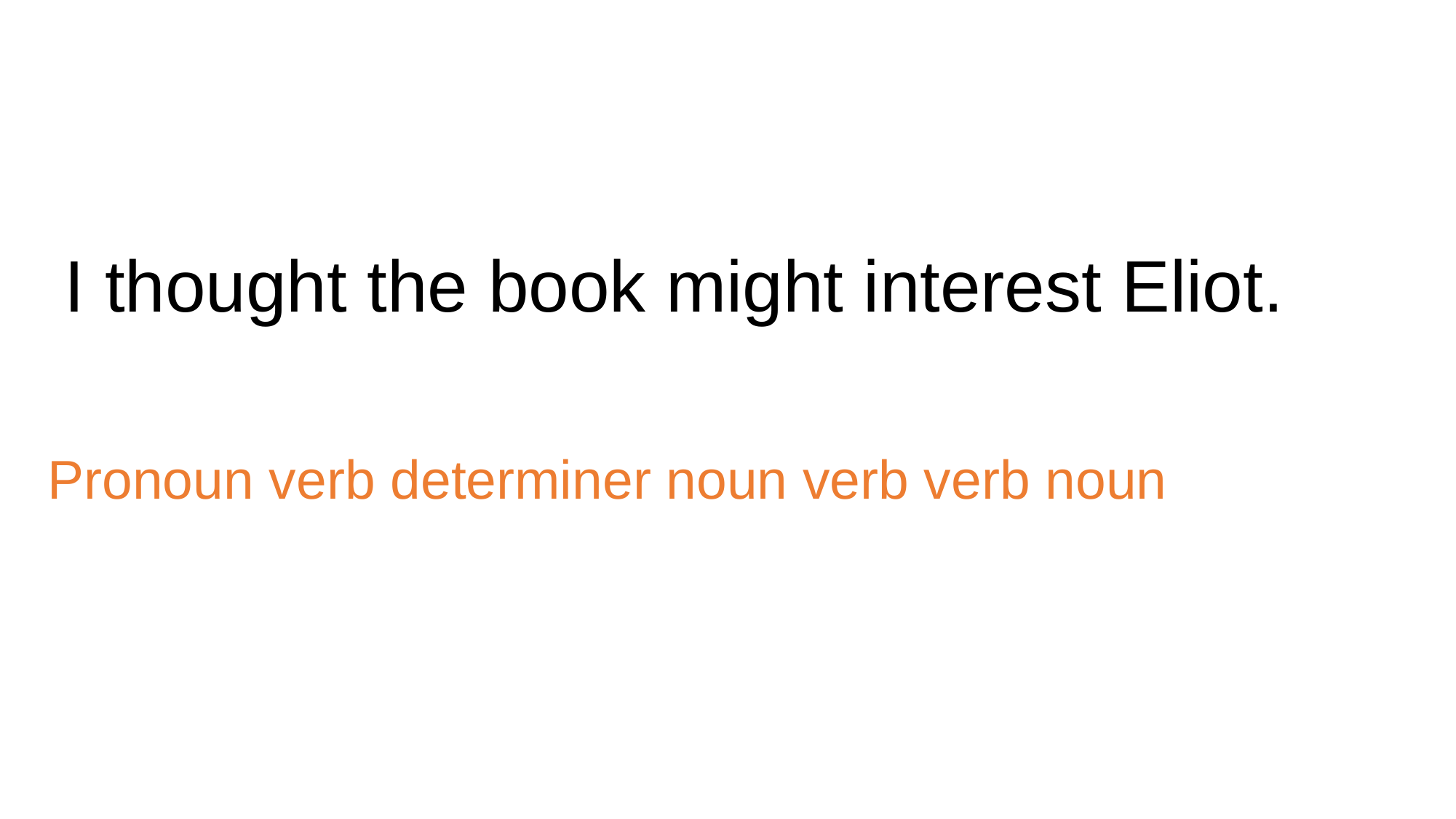

I thought the book might interest Eliot.
Pronoun verb determiner noun verb verb noun